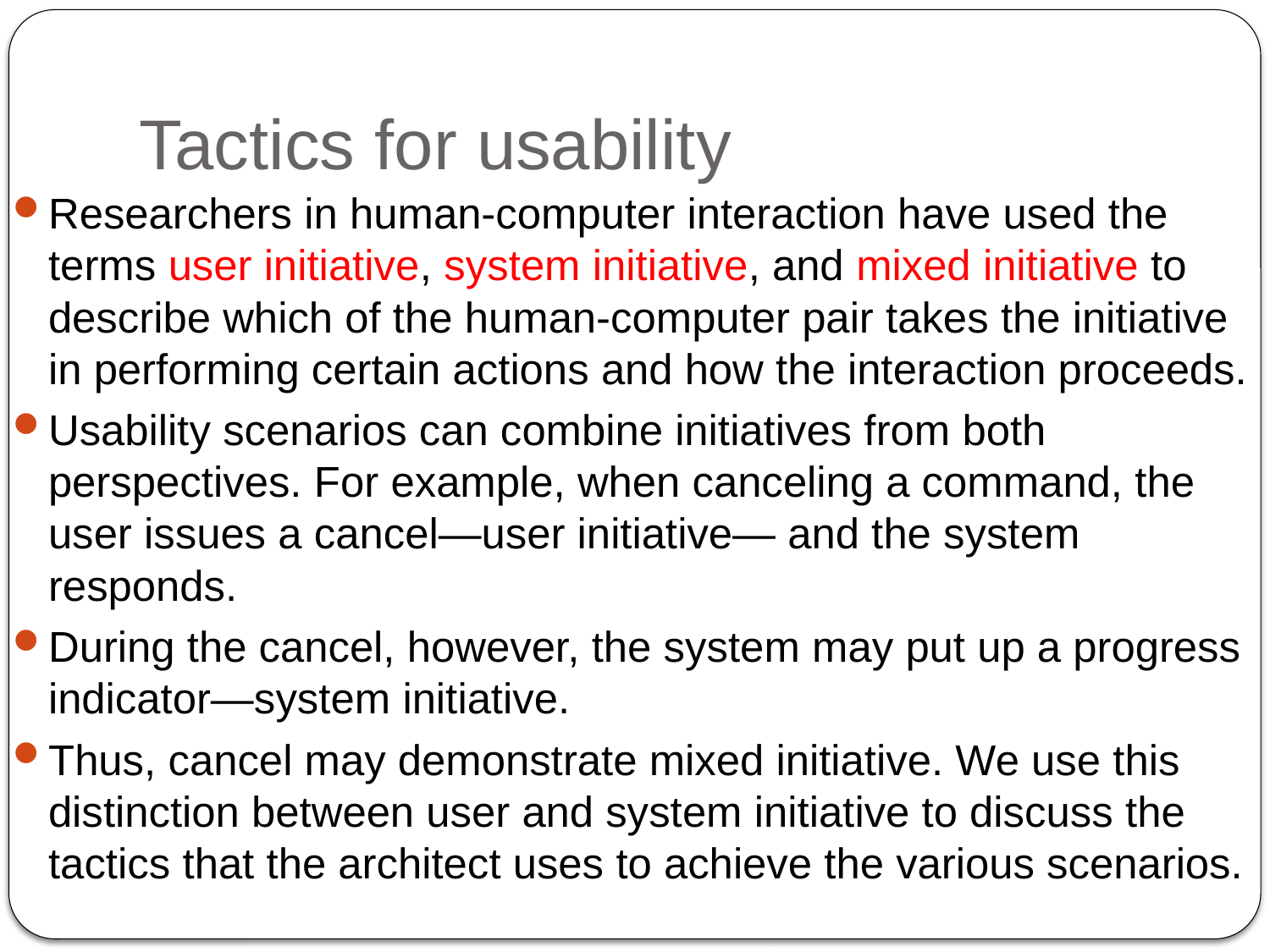

# Tactics for usability
Researchers in human-computer interaction have used the terms user initiative, system initiative, and mixed initiative to describe which of the human-computer pair takes the initiative in performing certain actions and how the interaction proceeds.
Usability scenarios can combine initiatives from both perspectives. For example, when canceling a command, the user issues a cancel—user initiative— and the system responds.
During the cancel, however, the system may put up a progress indicator—system initiative.
Thus, cancel may demonstrate mixed initiative. We use this distinction between user and system initiative to discuss the tactics that the architect uses to achieve the various scenarios.